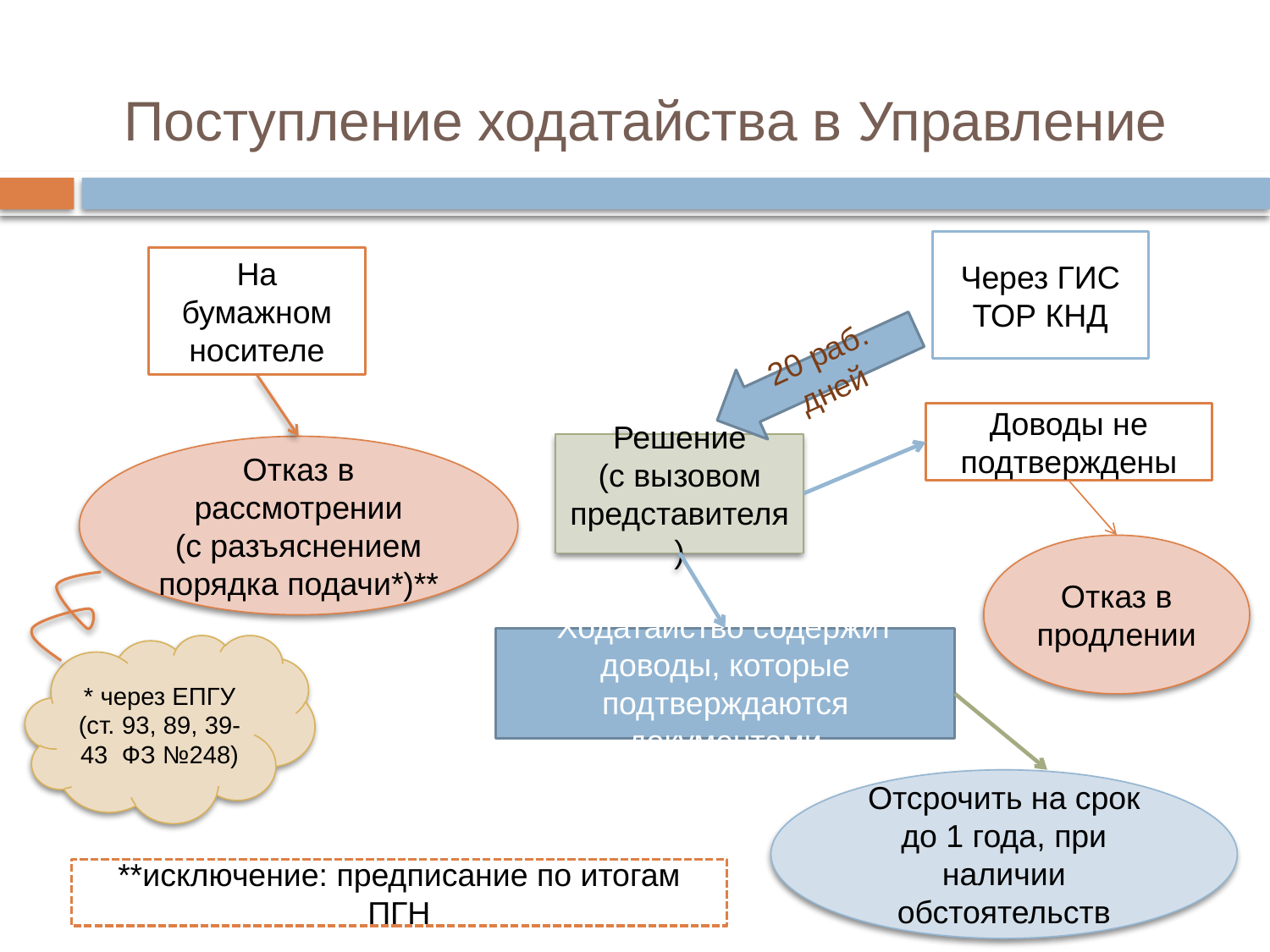

# Поступление ходатайства в Управление
Через ГИС ТОР КНД
На бумажном носителе
20 раб. дней
Доводы не подтверждены
Решение
(с вызовом представителя)
Отказ в рассмотрении
(с разъяснением порядка подачи*)**
Отказ в продлении

Ходатайство содержит доводы, которые подтверждаются документами
* через ЕПГУ (ст. 93, 89, 39-43  ФЗ №248)
Отсрочить на срок до 1 года, при наличии обстоятельств
**исключение: предписание по итогам ПГН